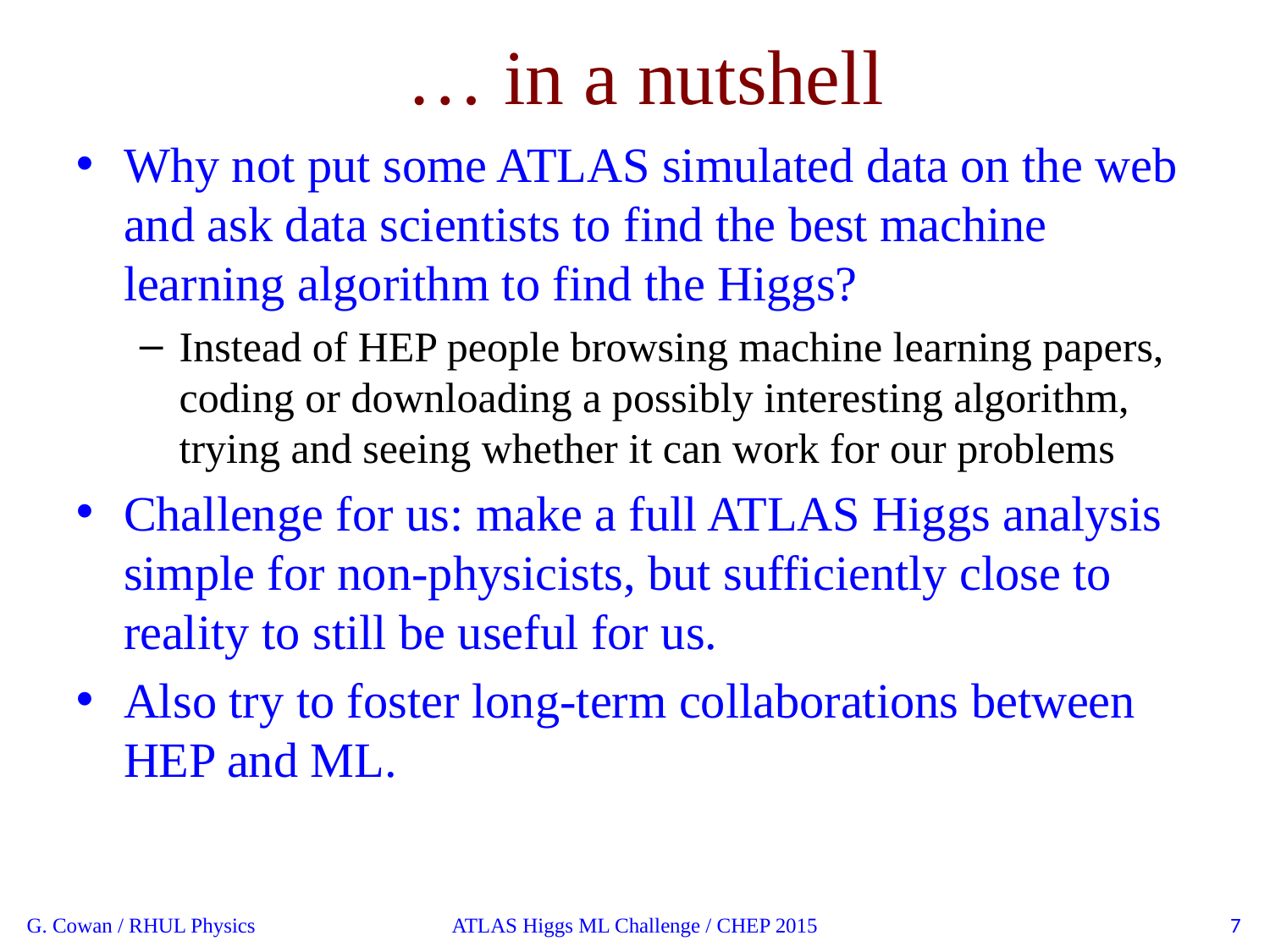

… in a nutshell
Why not put some ATLAS simulated data on the web and ask data scientists to find the best machine learning algorithm to find the Higgs?
Instead of HEP people browsing machine learning papers, coding or downloading a possibly interesting algorithm, trying and seeing whether it can work for our problems
Challenge for us: make a full ATLAS Higgs analysis simple for non-physicists, but sufficiently close to reality to still be useful for us.
Also try to foster long-term collaborations between HEP and ML.
G. Cowan / RHUL Physics
ATLAS Higgs ML Challenge / CHEP 2015
7